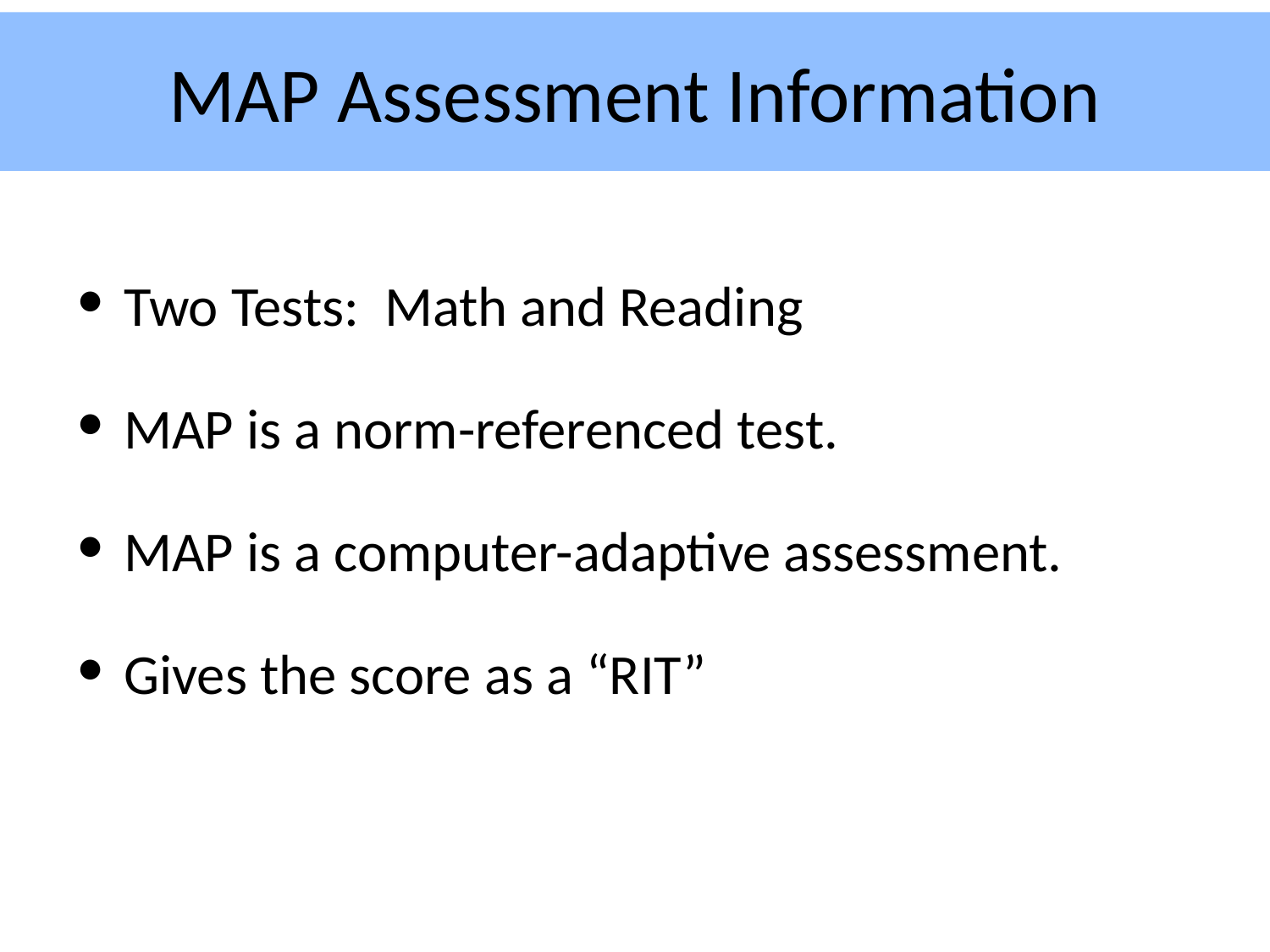

# MAP Assessment Information

Two Tests:  Math and Reading
MAP is a norm-referenced test.
MAP is a computer-adaptive assessment.
Gives the score as a “RIT”